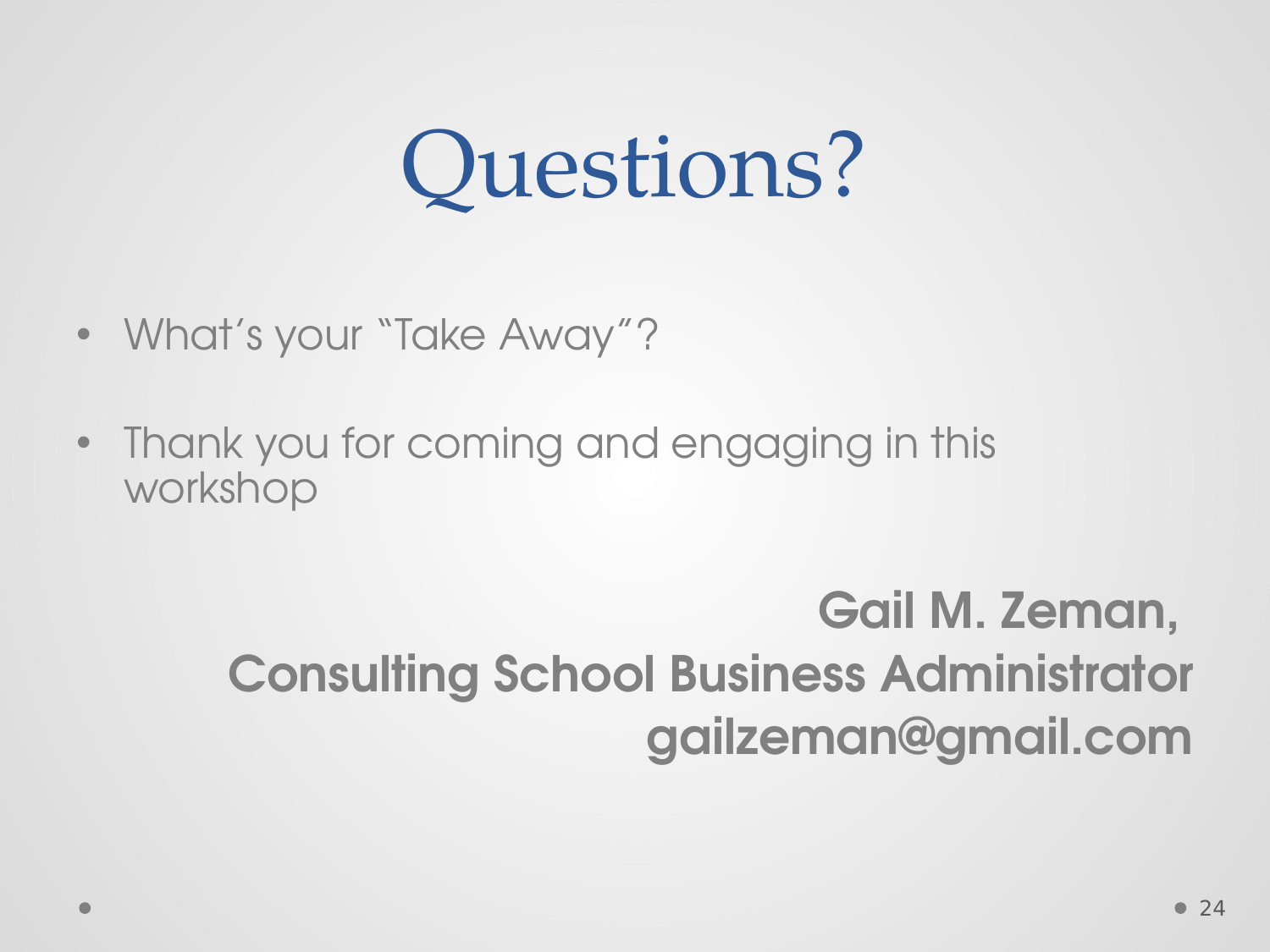

# Questions?
What’s your “Take Away”?

Thank you for coming and engaging in this workshop

Gail M. Zeman,
Consulting School Business Administrator
gailzeman@gmail.com
24